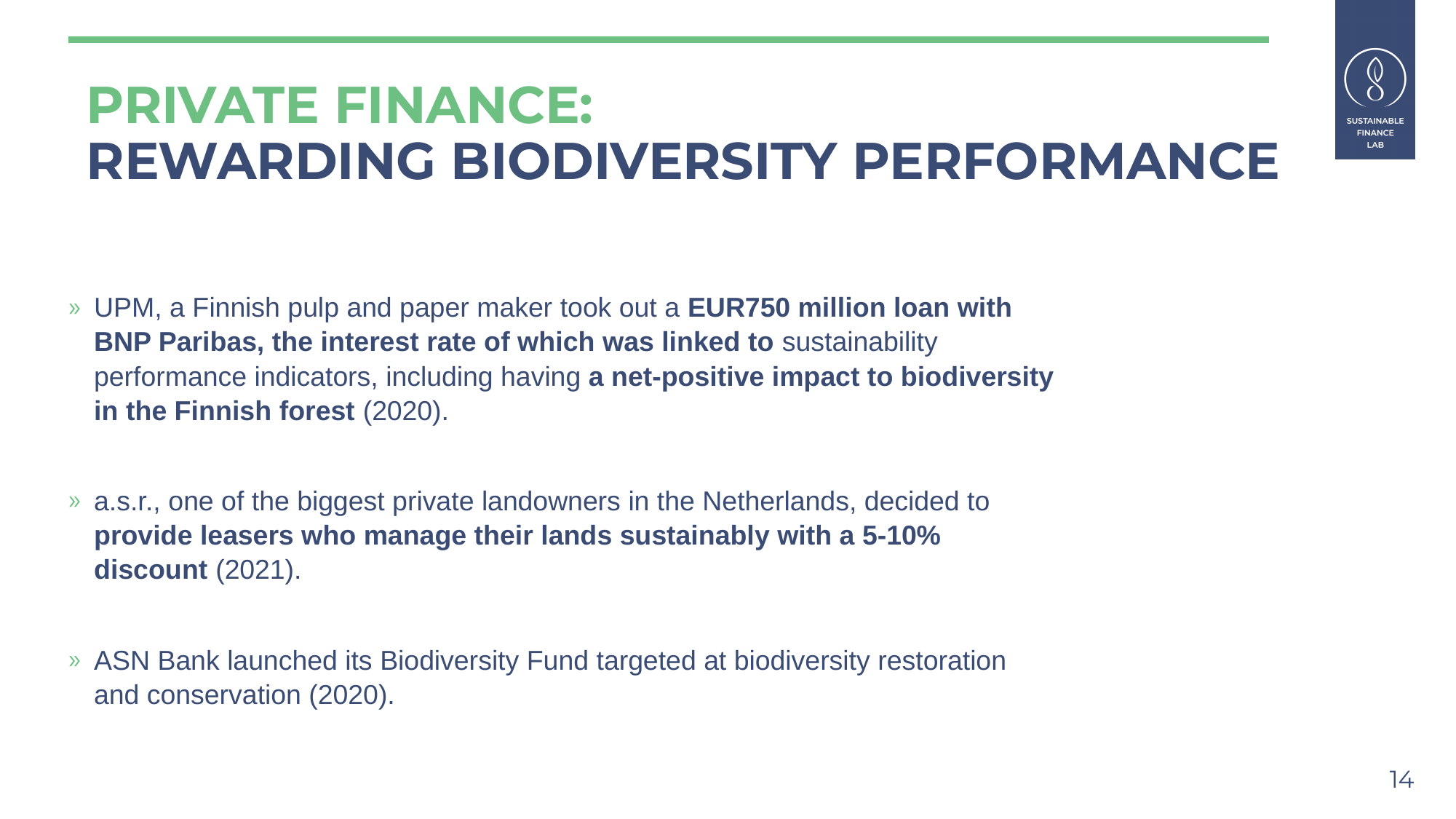

private finance:
rewarding biodiversity performance
UPM, a Finnish pulp and paper maker took out a EUR750 million loan with BNP Paribas, the interest rate of which was linked to sustainability performance indicators, including having a net-positive impact to biodiversity in the Finnish forest (2020).

a.s.r., one of the biggest private landowners in the Netherlands, decided to provide leasers who manage their lands sustainably with a 5-10% discount (2021).

ASN Bank launched its Biodiversity Fund targeted at biodiversity restoration and conservation (2020).
14